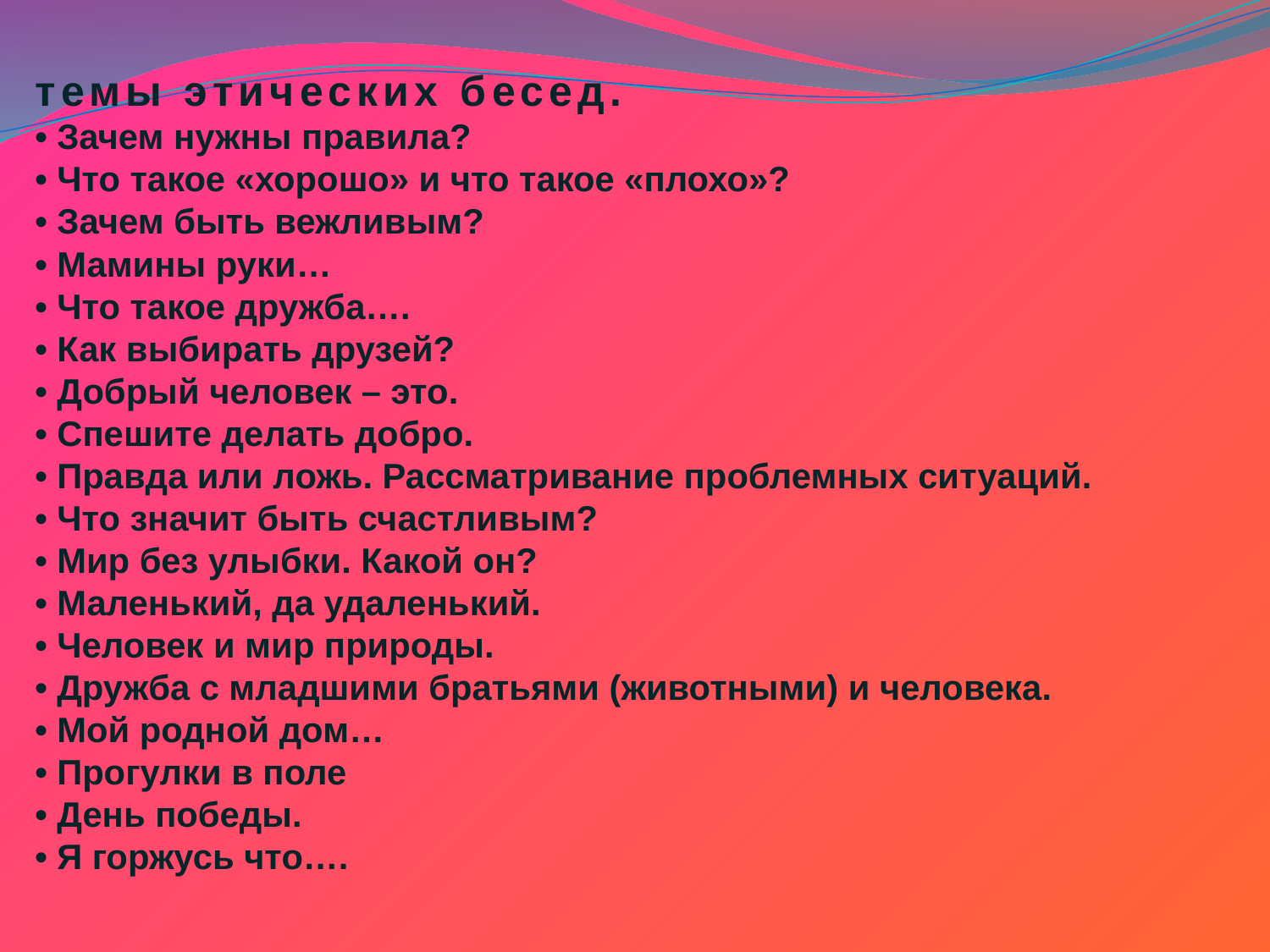

# темы этических бесед. • Зачем нужны правила? • Что такое «хорошо» и что такое «плохо»? • Зачем быть вежливым? • Мамины руки… • Что такое дружба…. • Как выбирать друзей? • Добрый человек – это. • Спешите делать добро. • Правда или ложь. Рассматривание проблемных ситуаций. • Что значит быть счастливым? • Мир без улыбки. Какой он? • Маленький, да удаленький. • Человек и мир природы. • Дружба с младшими братьями (животными) и человека. • Мой родной дом… • Прогулки в поле • День победы. • Я горжусь что….